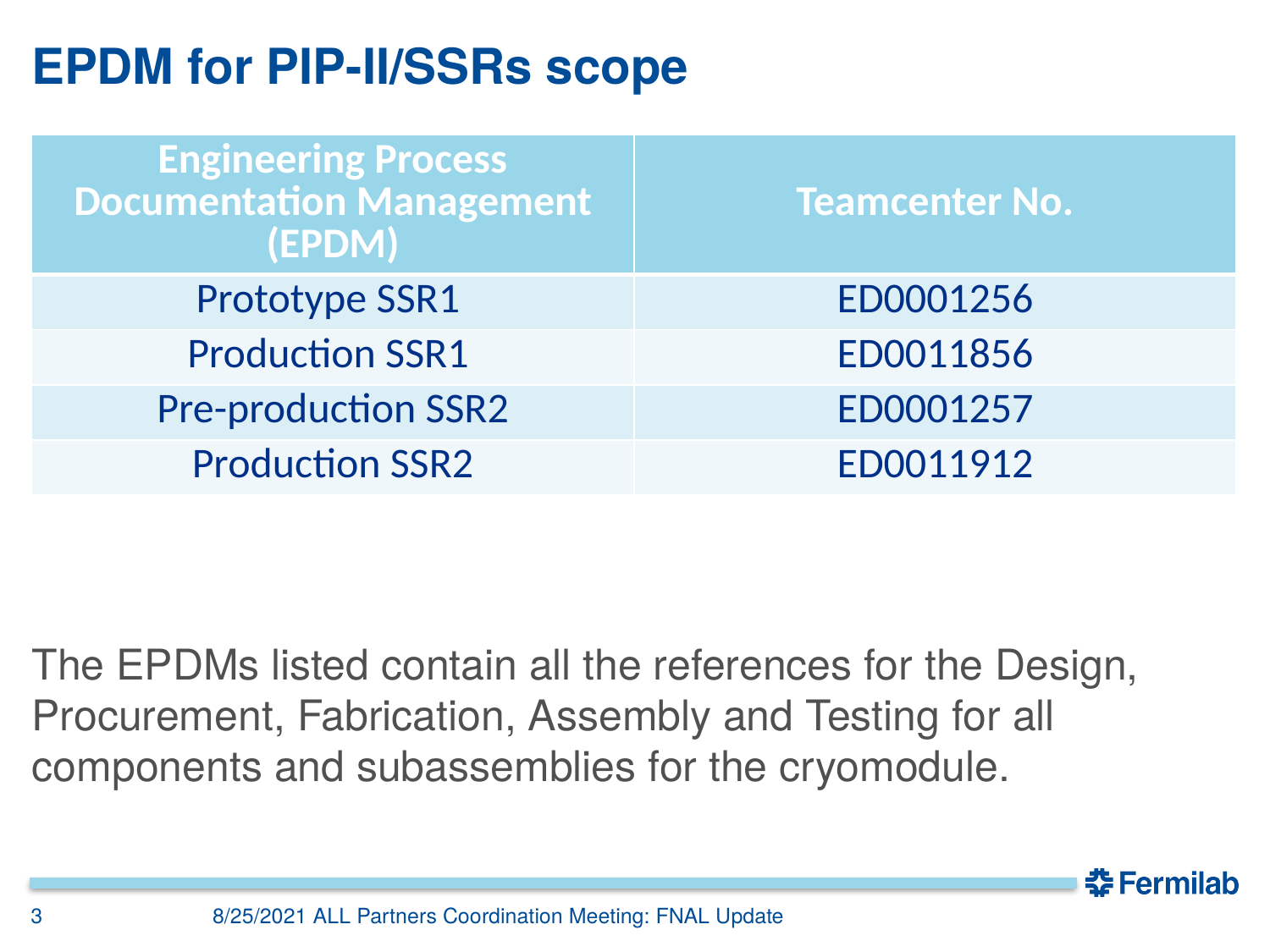

# EPDM for PIP-II/SSRs scope
| Engineering Process Documentation Management (EPDM) | Teamcenter No. |
| --- | --- |
| Prototype SSR1 | ED0001256 |
| Production SSR1 | ED0011856 |
| Pre-production SSR2 | ED0001257 |
| Production SSR2 | ED0011912 |

The EPDMs listed contain all the references for the Design, Procurement, Fabrication, Assembly and Testing for all components and subassemblies for the cryomodule.

3

8/25/2021 ALL Partners Coordination Meeting: FNAL Update